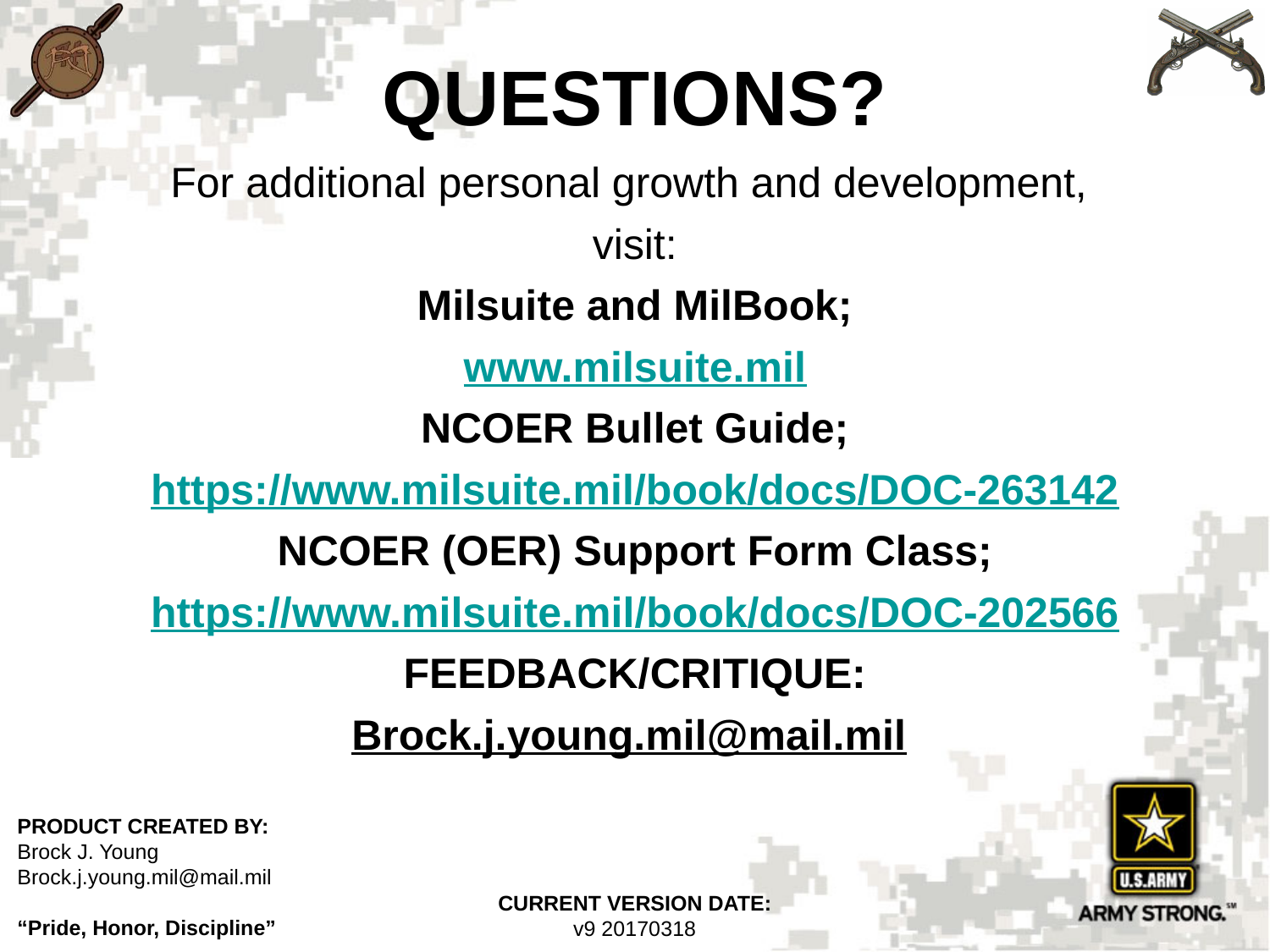

QUESTIONS?
For additional personal growth and development,
visit:
Milsuite and MilBook;
www.milsuite.mil
NCOER Bullet Guide;
https://www.milsuite.mil/book/docs/DOC-263142
NCOER (OER) Support Form Class;
https://www.milsuite.mil/book/docs/DOC-202566
FEEDBACK/CRITIQUE:
Brock.j.young.mil@mail.mil